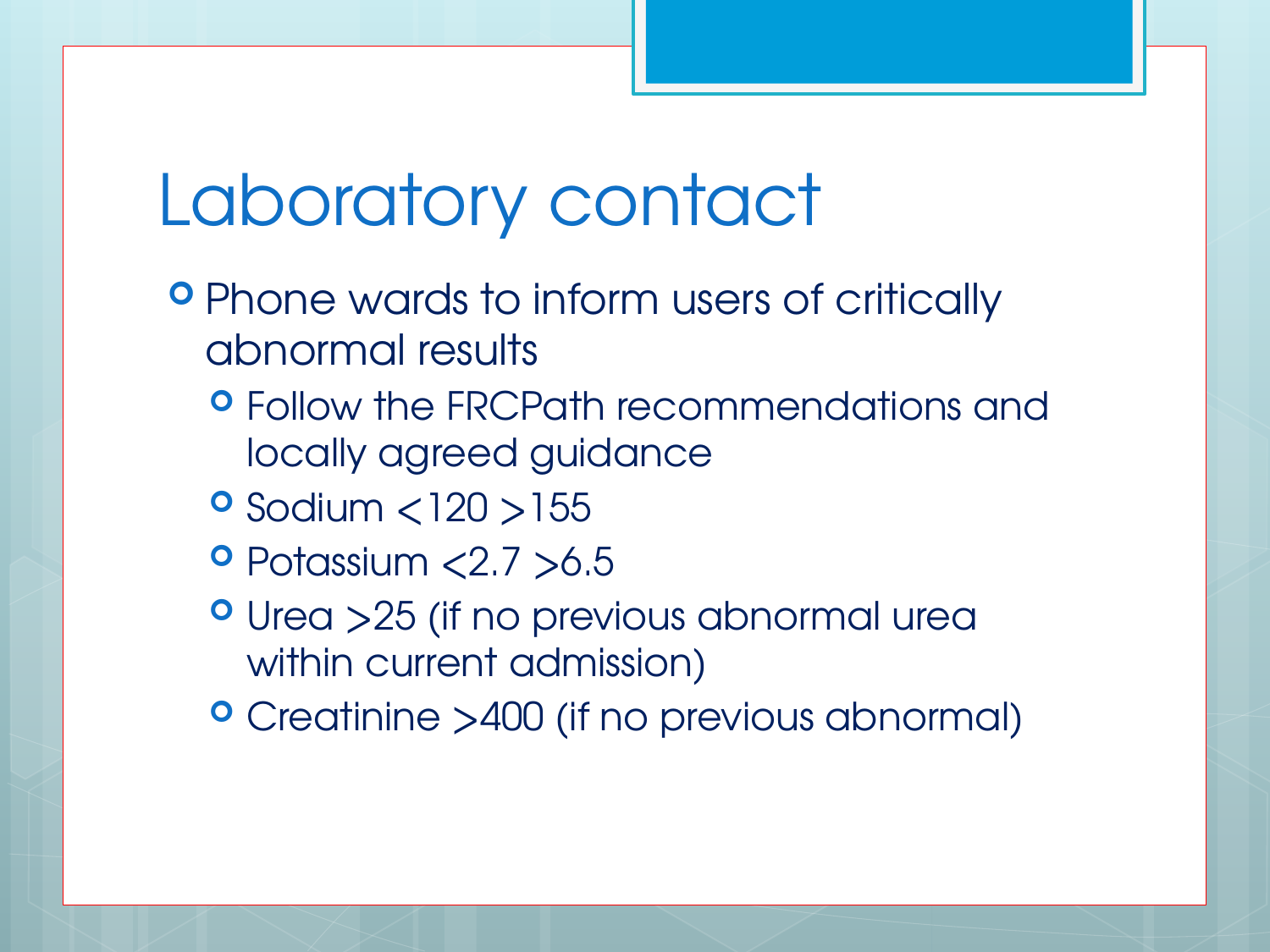

# Laboratory contact
Phone wards to inform users of critically abnormal results
Follow the FRCPath recommendations and locally agreed guidance
Sodium <120 >155
Potassium <2.7 >6.5
Urea >25 (if no previous abnormal urea within current admission)
Creatinine >400 (if no previous abnormal)